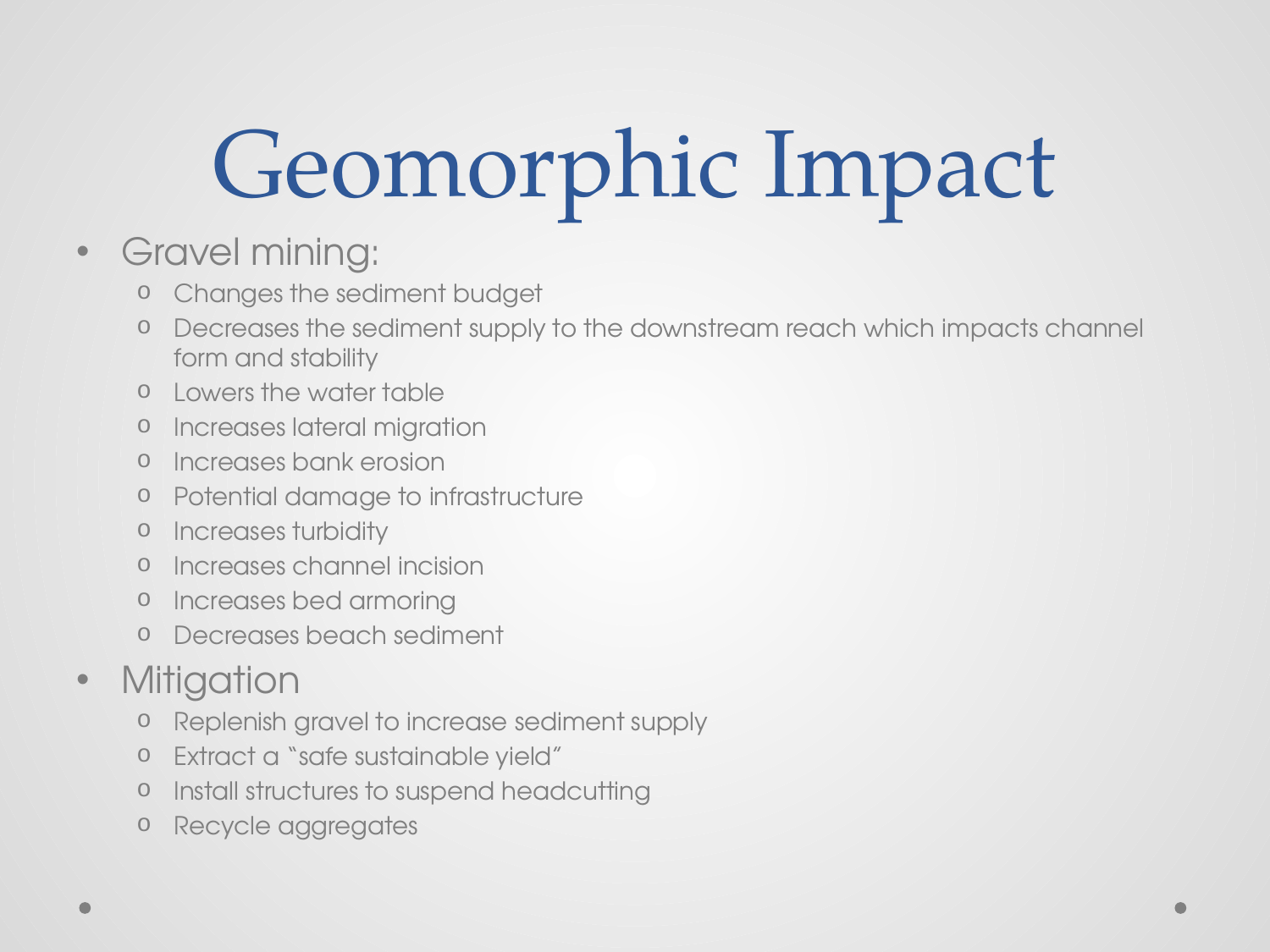

# Geomorphic Impact
Gravel mining:
Changes the sediment budget
Decreases the sediment supply to the downstream reach which impacts channel form and stability
Lowers the water table
Increases lateral migration
Increases bank erosion
Potential damage to infrastructure
Increases turbidity
Increases channel incision
Increases bed armoring
Decreases beach sediment
Mitigation
Replenish gravel to increase sediment supply
Extract a “safe sustainable yield”
Install structures to suspend headcutting
Recycle aggregates